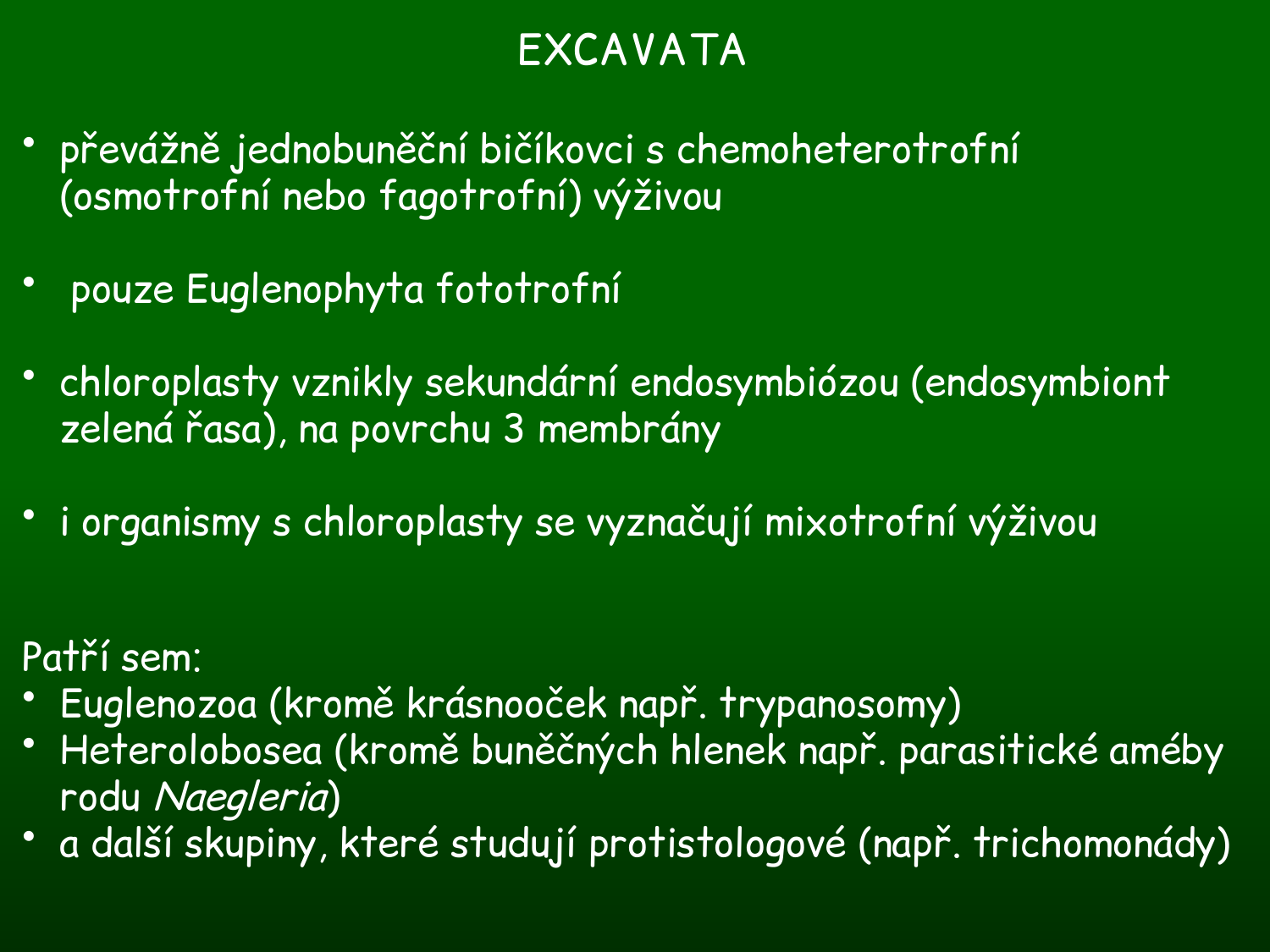

EXCAVATA

převážně jednobuněční bičíkovci s chemoheterotrofní (osmotrofní nebo fagotrofní) výživou

 pouze Euglenophyta fototrofní

chloroplasty vznikly sekundární endosymbiózou (endosymbiont zelená řasa), na povrchu 3 membrány

i organismy s chloroplasty se vyznačují mixotrofní výživou

Patří sem:
Euglenozoa (kromě krásnooček např. trypanosomy)
Heterolobosea (kromě buněčných hlenek např. parasitické améby rodu Naegleria)
a další skupiny, které studují protistologové (např. trichomonády)